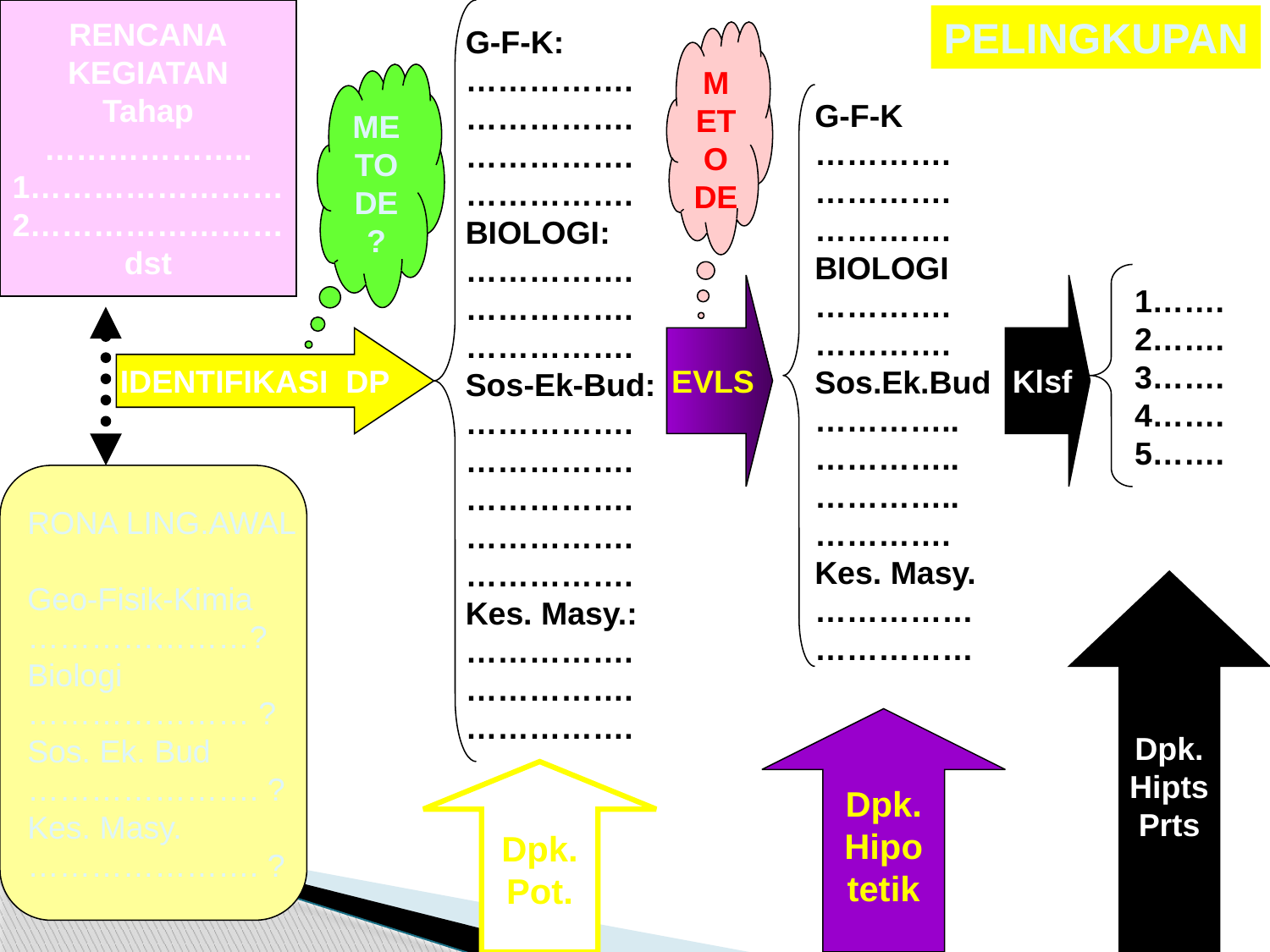

RENCANA
KEGIATAN
Tahap
Pra Konstruksi
1…………………….
2…………………….
3…………………….
RENCANA
KEGIATAN
Tahap
………………..
1……………………
2……………………
dst

PELINGKUPAN
G-F-K:
…………….
…………….
…………….
…………….
BIOLOGI:
…………….
…………….
…………….
Sos-Ek-Bud:
…………….
…………….
…………….
…………….
…………….
Kes. Masy.:
…………….
…………….
…………….
METODE
METODE ?

G-F-K
………….
………….
………….
BIOLOGI
………….
………….
Sos.Ek.Bud
…………..
…………..
…………..
………….
Kes. Masy.
……………
……………

EVLS
Klsf
1…….
2…….
3…….
4…….
5…….

IDENTIFIKASI  DP
RONA LING.AWAL

Geo-Fisik-Kimia
…………………?
Biologi
………………… ?
Sos. Ek. Bud
…………………. ?
Kes. Masy.
…………………. ?
Dpk.
Hipts
Prts
Dpk.
Hipo
tetik
Dpk.
Pot.